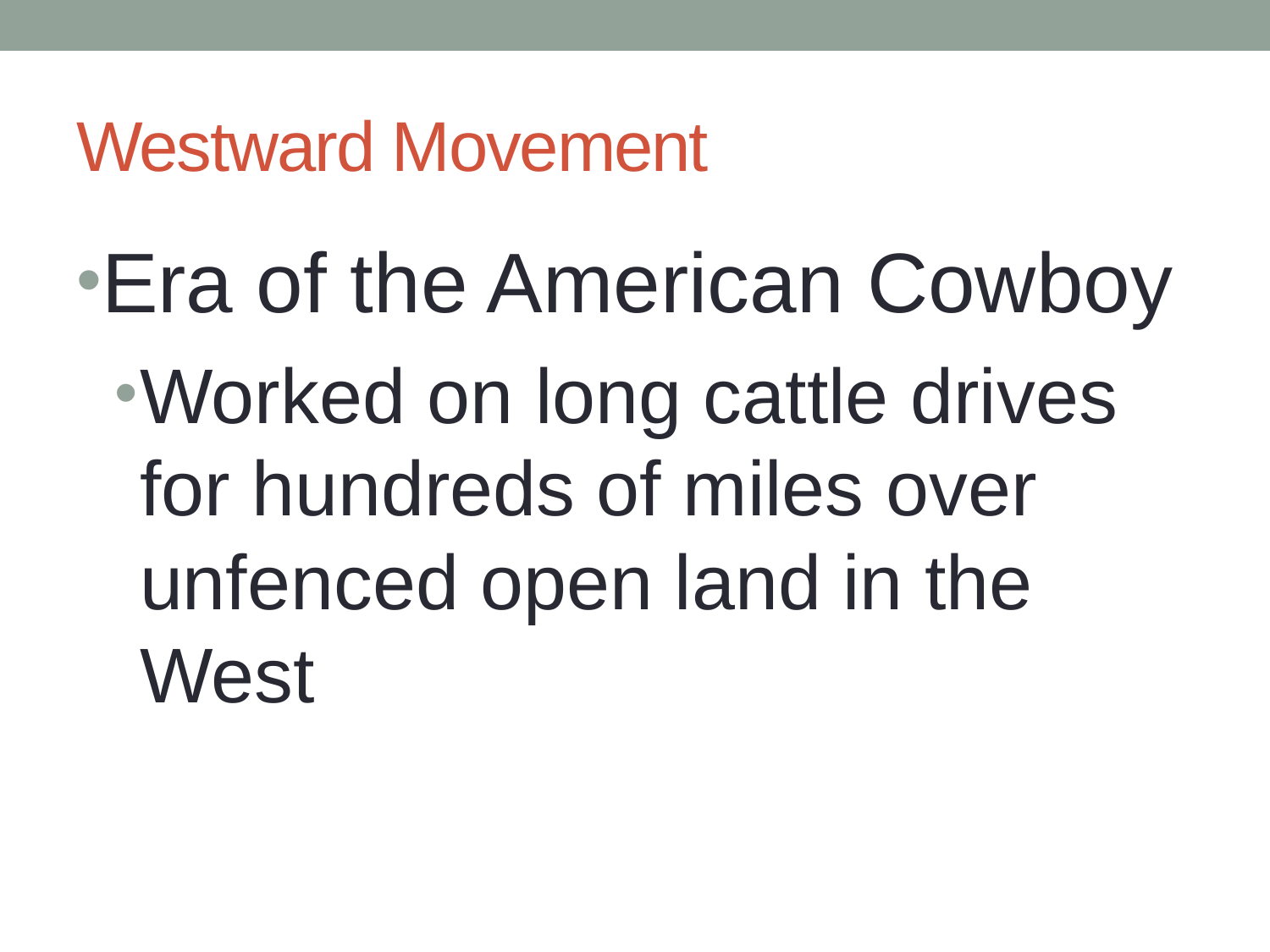

# Westward Movement
Era of the American Cowboy
Worked on long cattle drives for hundreds of miles over unfenced open land in the West